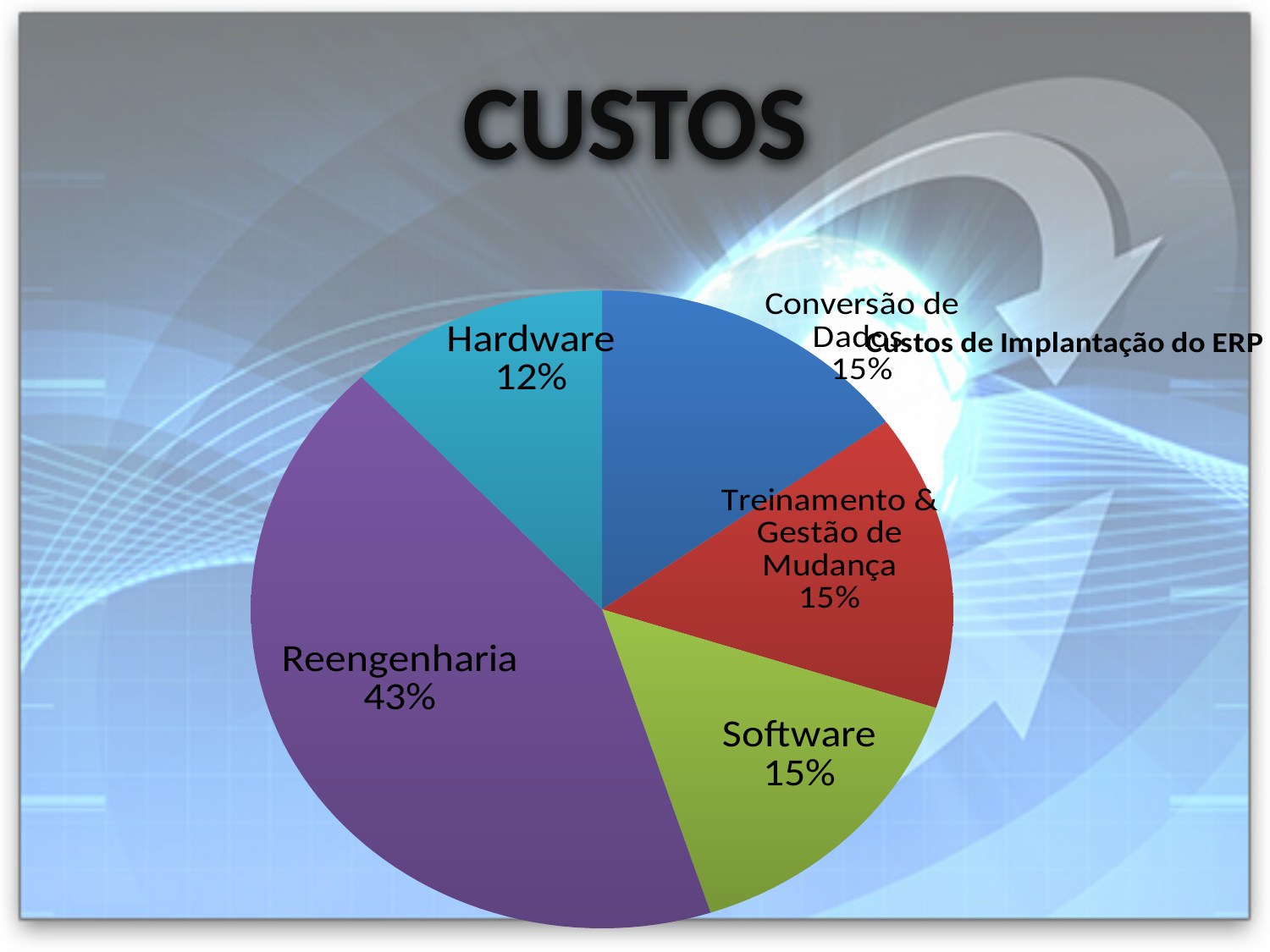

# CUSTOS

### Chart:

| Category | Custos de Implantação do ERP |
|---|---|
| Conversão de Dados  | 0.15 |
| Treinamento & Gestão de Mudança | 0.15 |
| Software | 0.15 |
| Reengenharia | 0.43 |
| Hardware | 0.12 |